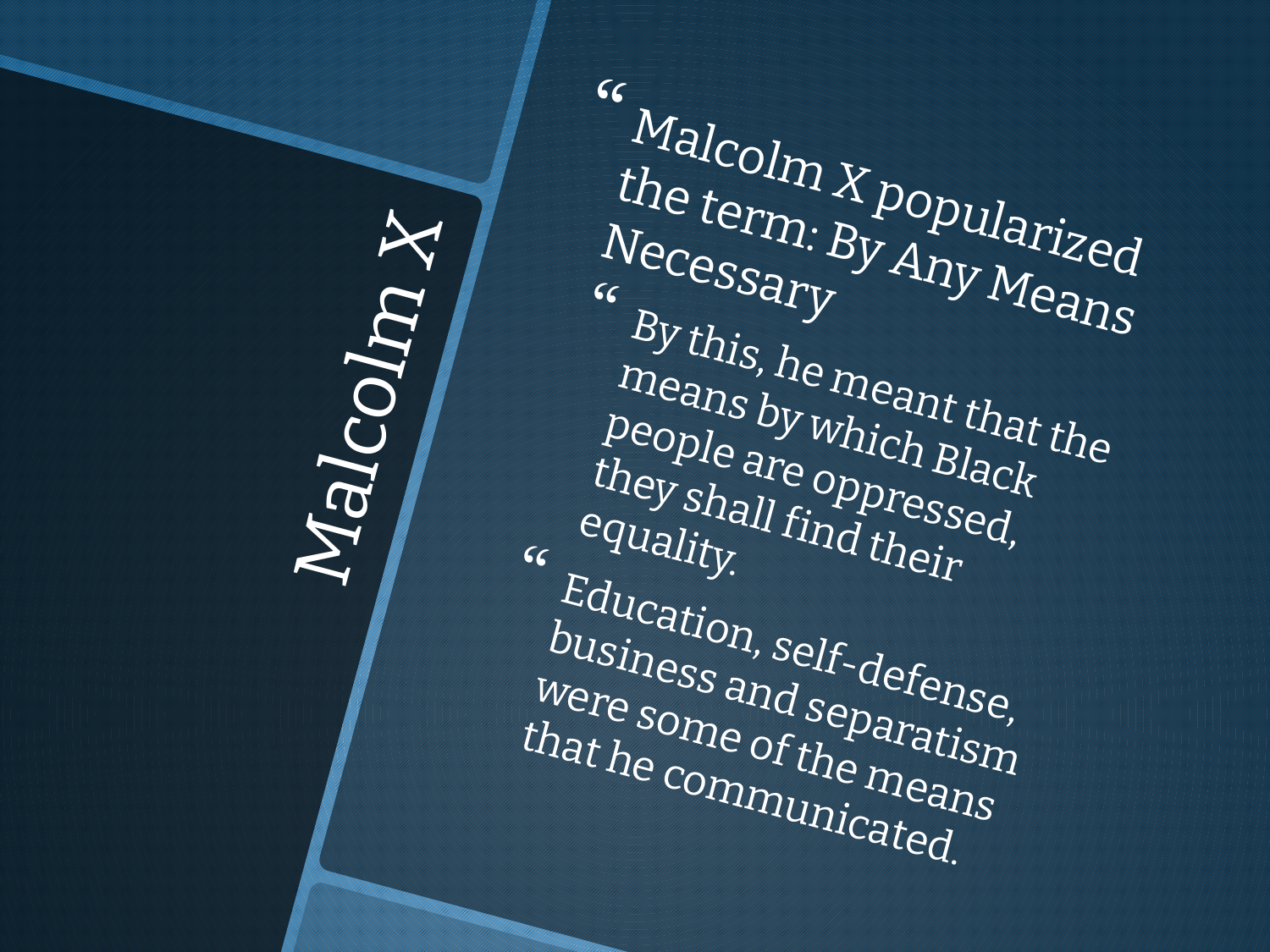

Malcolm X popularized the term: By Any Means Necessary
By this, he meant that the means by which Black people are oppressed, they shall find their equality.
Education, self-defense, business and separatism were some of the means that he communicated.
# Malcolm X